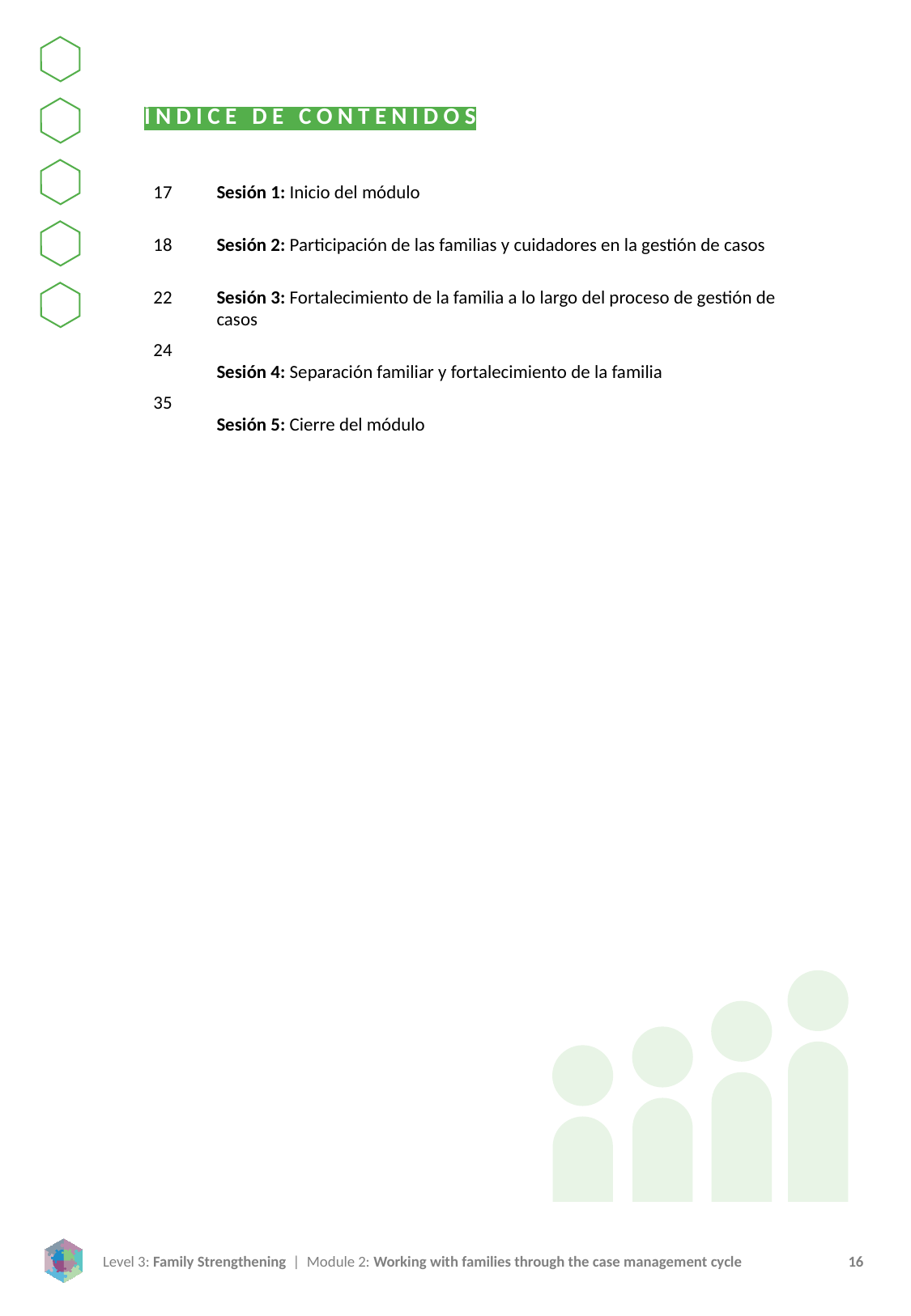

ÍNDICE DE CONTENIDOS

17
18
22
24
35
Sesión 1: Inicio del módulo
Sesión 2: Participación de las familias y cuidadores en la gestión de casos
Sesión 3: Fortalecimiento de la familia a lo largo del proceso de gestión de casos
Sesión 4: Separación familiar y fortalecimiento de la familia
Sesión 5: Cierre del módulo